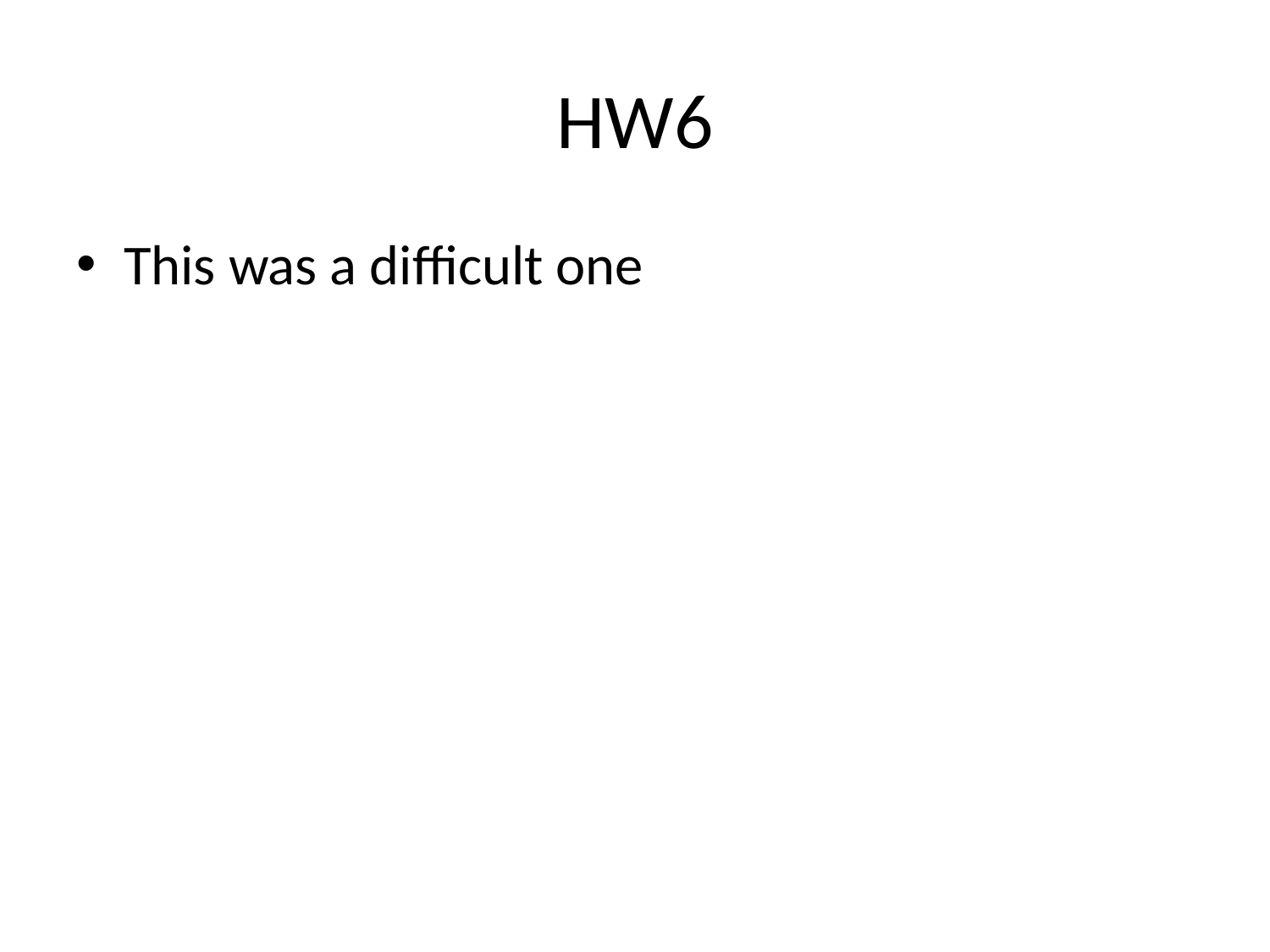

# HW6
This was a difficult one